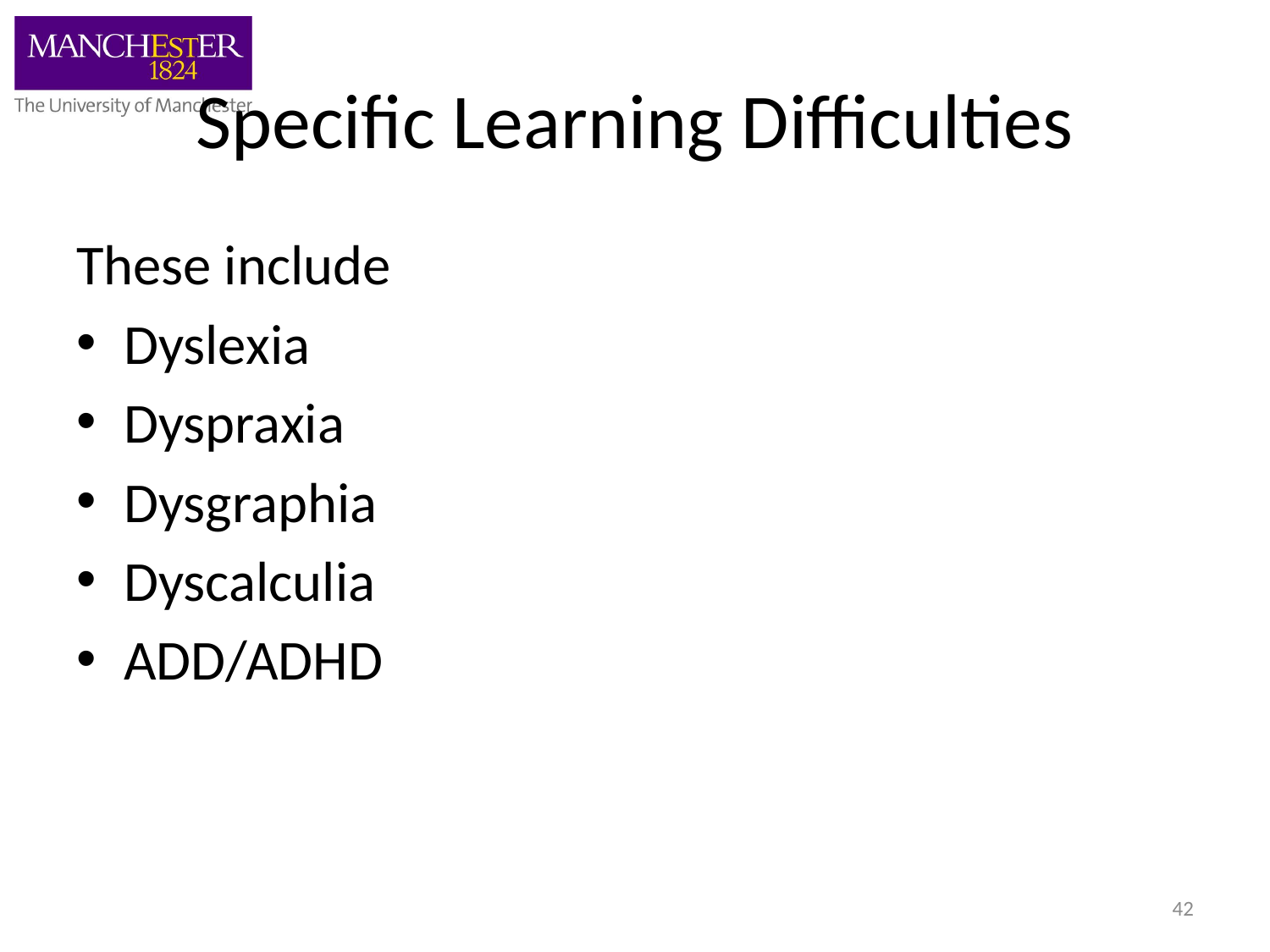

# Specific Learning Difficulties
These include
Dyslexia
Dyspraxia
Dysgraphia
Dyscalculia
ADD/ADHD
42